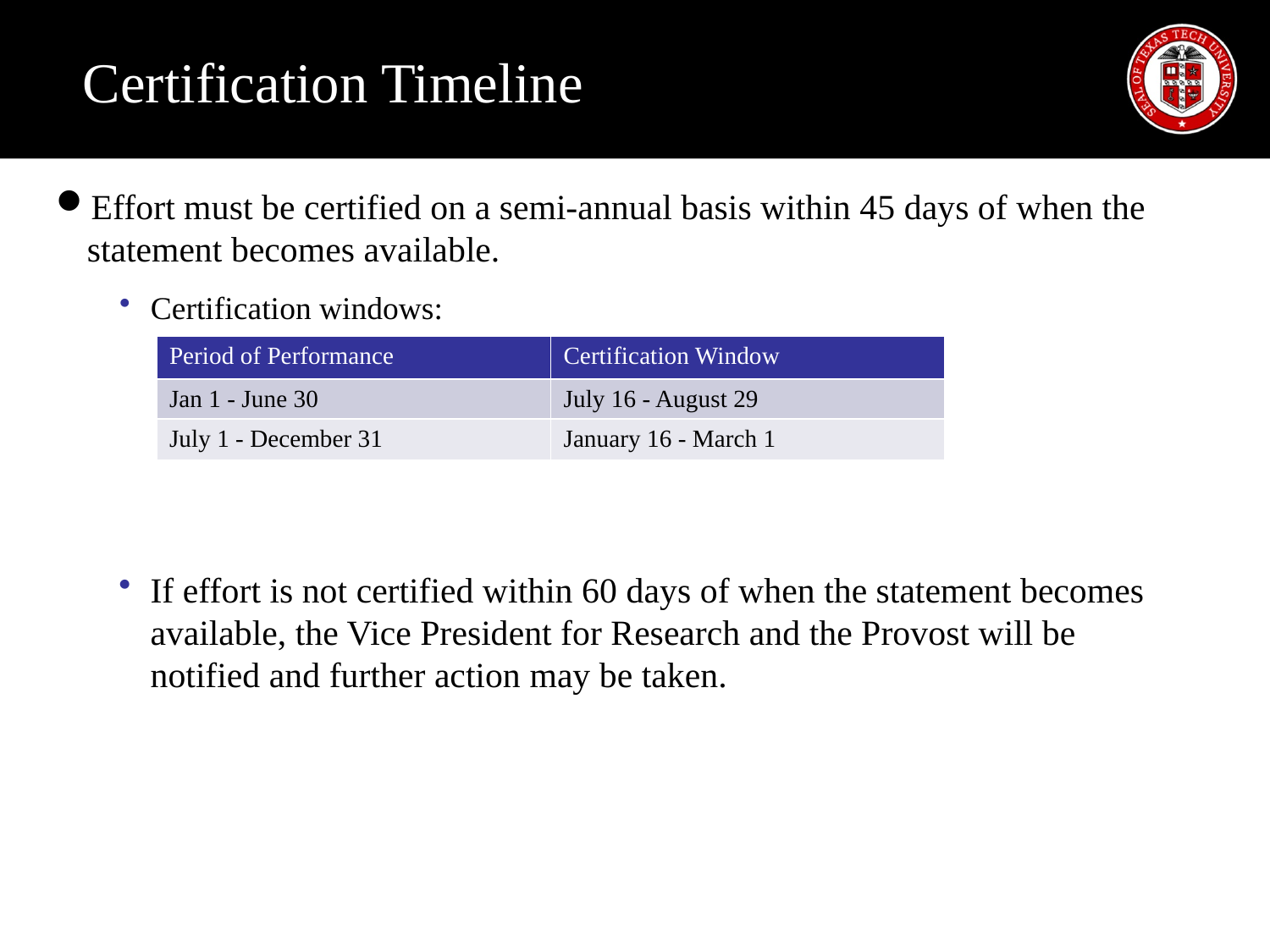

# Certification Timeline
Effort must be certified on a semi-annual basis within 45 days of when the statement becomes available.
Certification windows:
| Period of Performance | Certification Window |
| --- | --- |
| Jan 1 - June 30 | July 16 - August 29 |
| July 1 - December 31 | January 16 - March 1 |
If effort is not certified within 60 days of when the statement becomes available, the Vice President for Research and the Provost will be notified and further action may be taken.
18